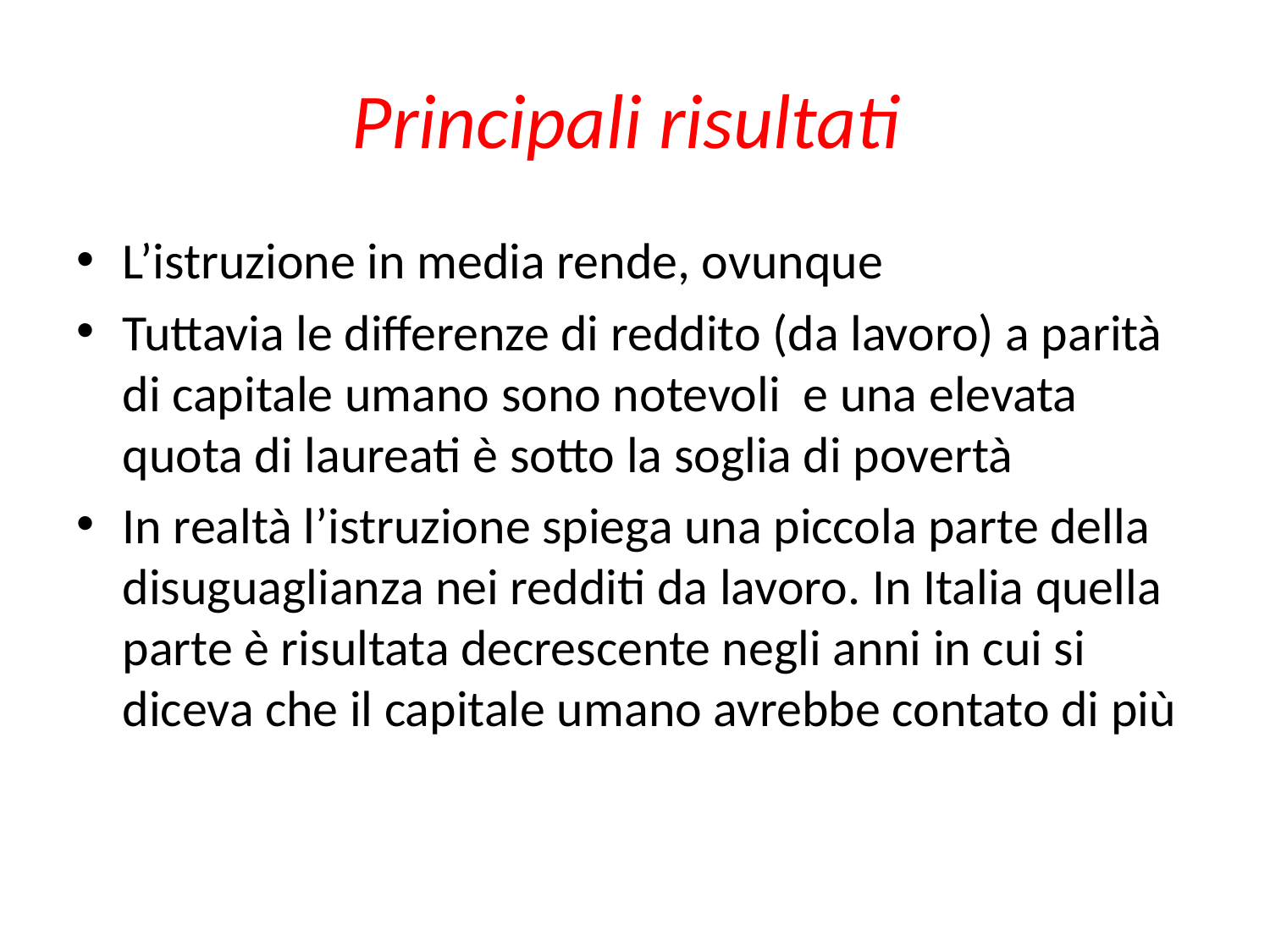

# Principali risultati
L’istruzione in media rende, ovunque
Tuttavia le differenze di reddito (da lavoro) a parità di capitale umano sono notevoli  e una elevata quota di laureati è sotto la soglia di povertà
In realtà l’istruzione spiega una piccola parte della disuguaglianza nei redditi da lavoro. In Italia quella parte è risultata decrescente negli anni in cui si diceva che il capitale umano avrebbe contato di più